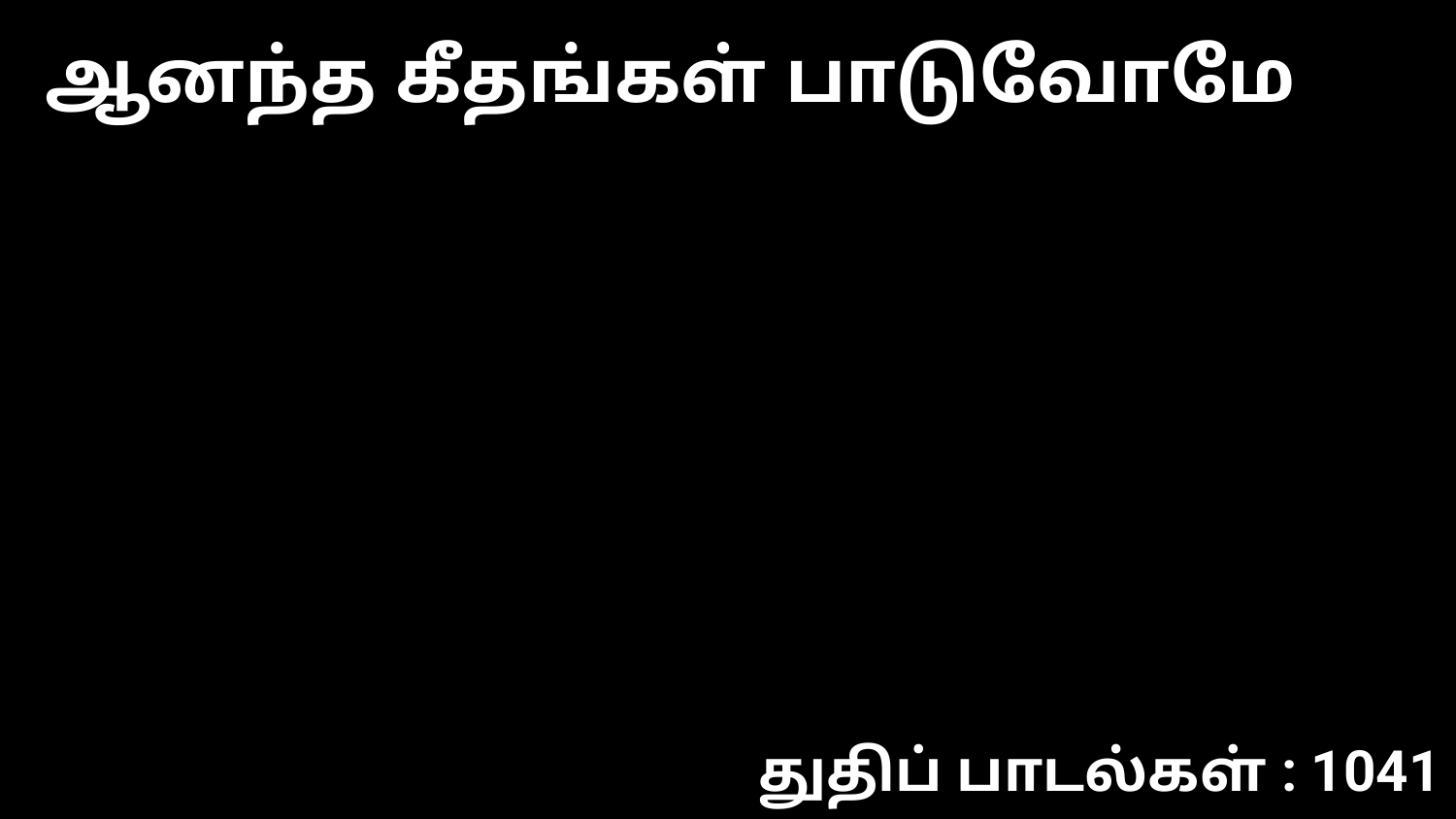

ஆனந்த கீதங்கள் பாடுவோமே
துதிப் பாடல்கள் : 1041